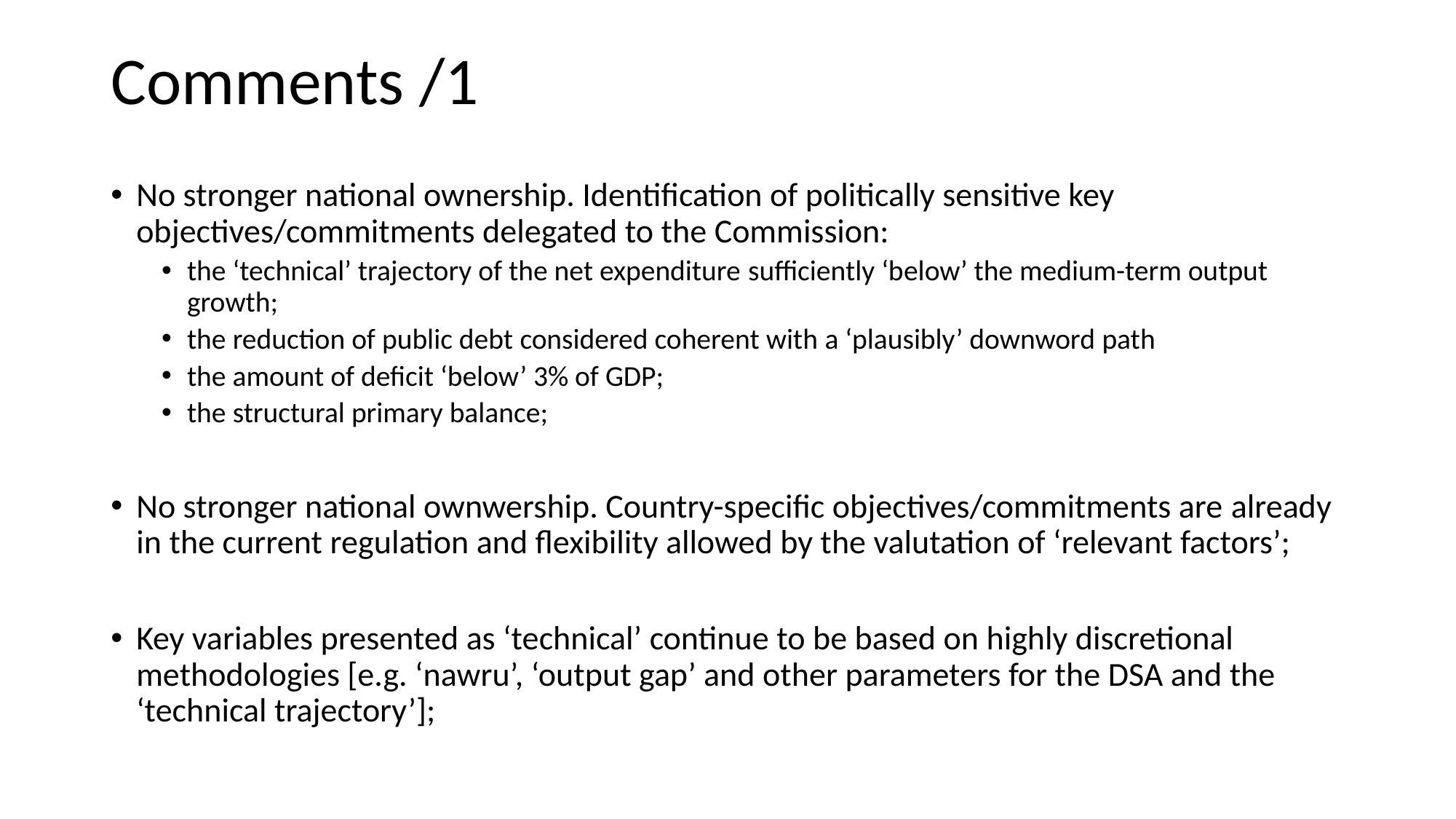

# Comments /1
No stronger national ownership. Identification of politically sensitive key objectives/commitments delegated to the Commission:
the ‘technical’ trajectory of the net expenditure sufficiently ‘below’ the medium-term output growth;
the reduction of public debt considered coherent with a ‘plausibly’ downword path
the amount of deficit ‘below’ 3% of GDP;
the structural primary balance;

No stronger national ownwership. Country-specific objectives/commitments are already in the current regulation and flexibility allowed by the valutation of ‘relevant factors’;

Key variables presented as ‘technical’ continue to be based on highly discretional methodologies [e.g. ‘nawru’, ‘output gap’ and other parameters for the DSA and the ‘technical trajectory’];